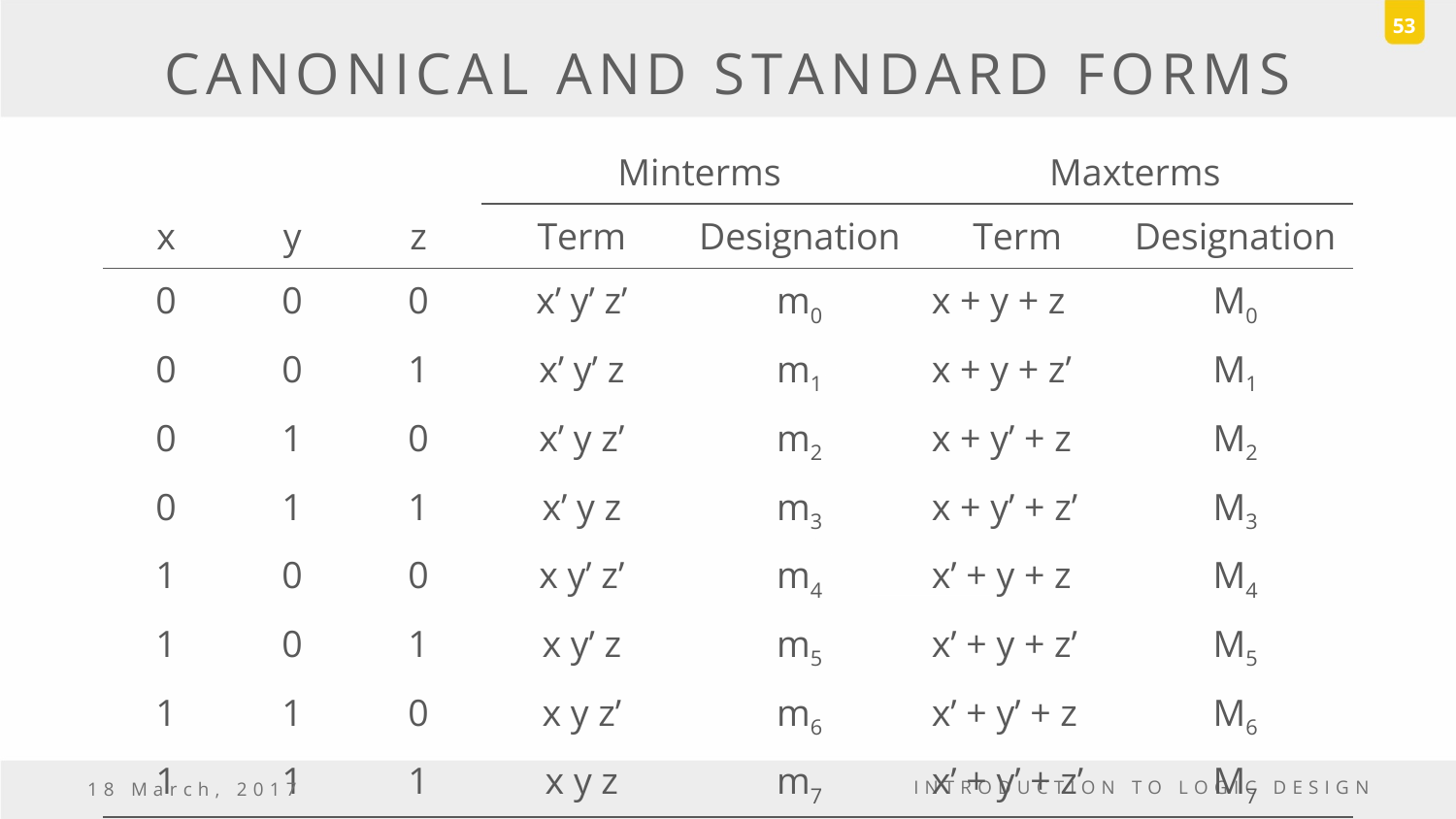

53
# CANONICAL AND STANDARD FORMS
|  |  |  | Minterms |  | Maxterms |  |
| --- | --- | --- | --- | --- | --- | --- |
| x | y | z | Term | Designation | Term | Designation |
| 0 | 0 | 0 | x’ y’ z’ | m0 | x + y + z | M0 |
| 0 | 0 | 1 | x’ y’ z | m1 | x + y + z’ | M1 |
| 0 | 1 | 0 | x’ y z’ | m2 | x + y’ + z | M2 |
| 0 | 1 | 1 | x’ y z | m3 | x + y’ + z’ | M3 |
| 1 | 0 | 0 | x y’ z’ | m4 | x’ + y + z | M4 |
| 1 | 0 | 1 | x y’ z | m5 | x’ + y + z’ | M5 |
| 1 | 1 | 0 | x y z’ | m6 | x’ + y’ + z | M6 |
| 1 | 1 | 1 | x y z | m7 | x’ + y’ + z’ | M7 |
18 March, 2017
INTRODUCTION TO LOGIC DESIGN